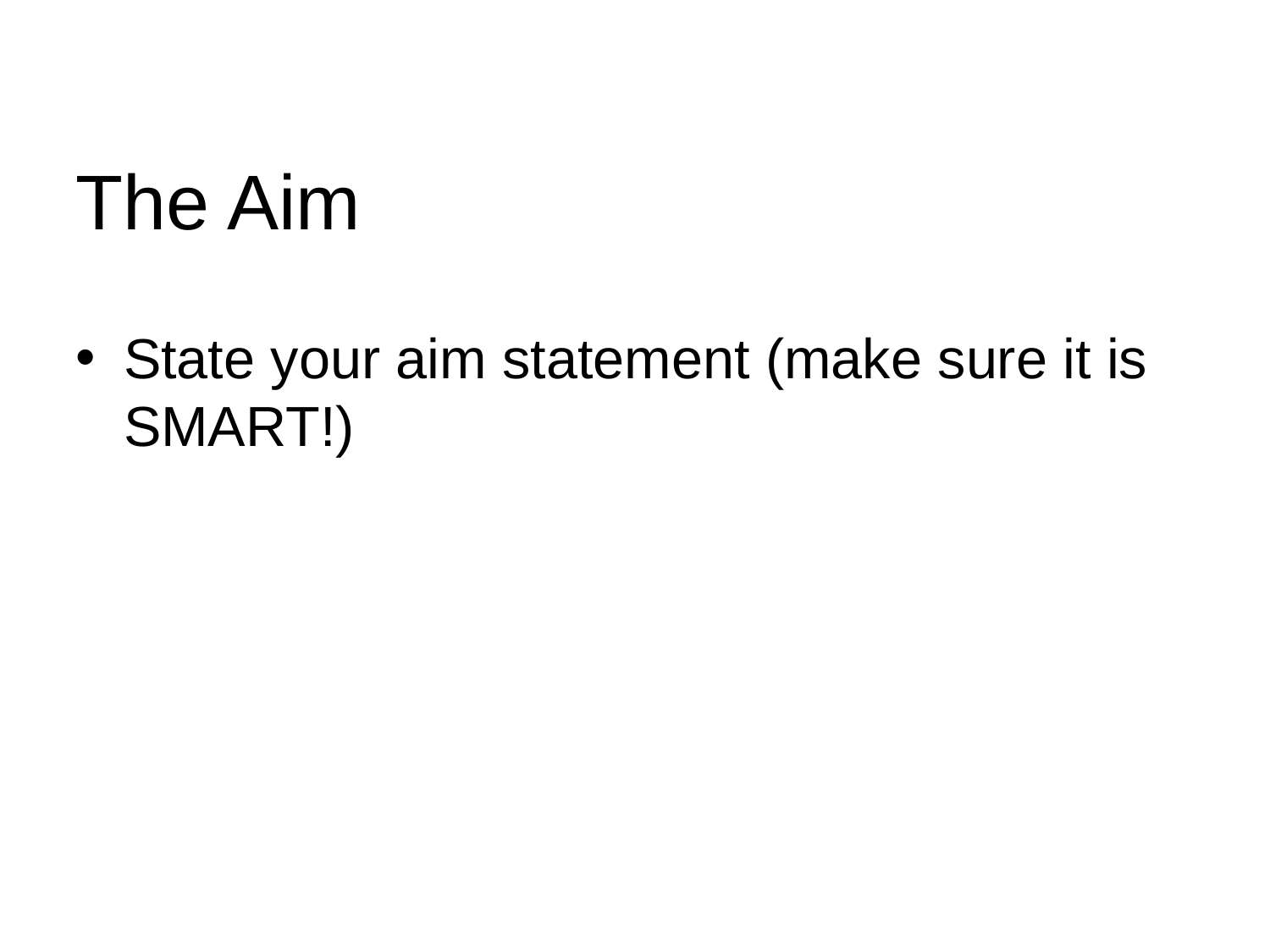

# The Aim
State your aim statement (make sure it is SMART!)
#TheGSQIAWay